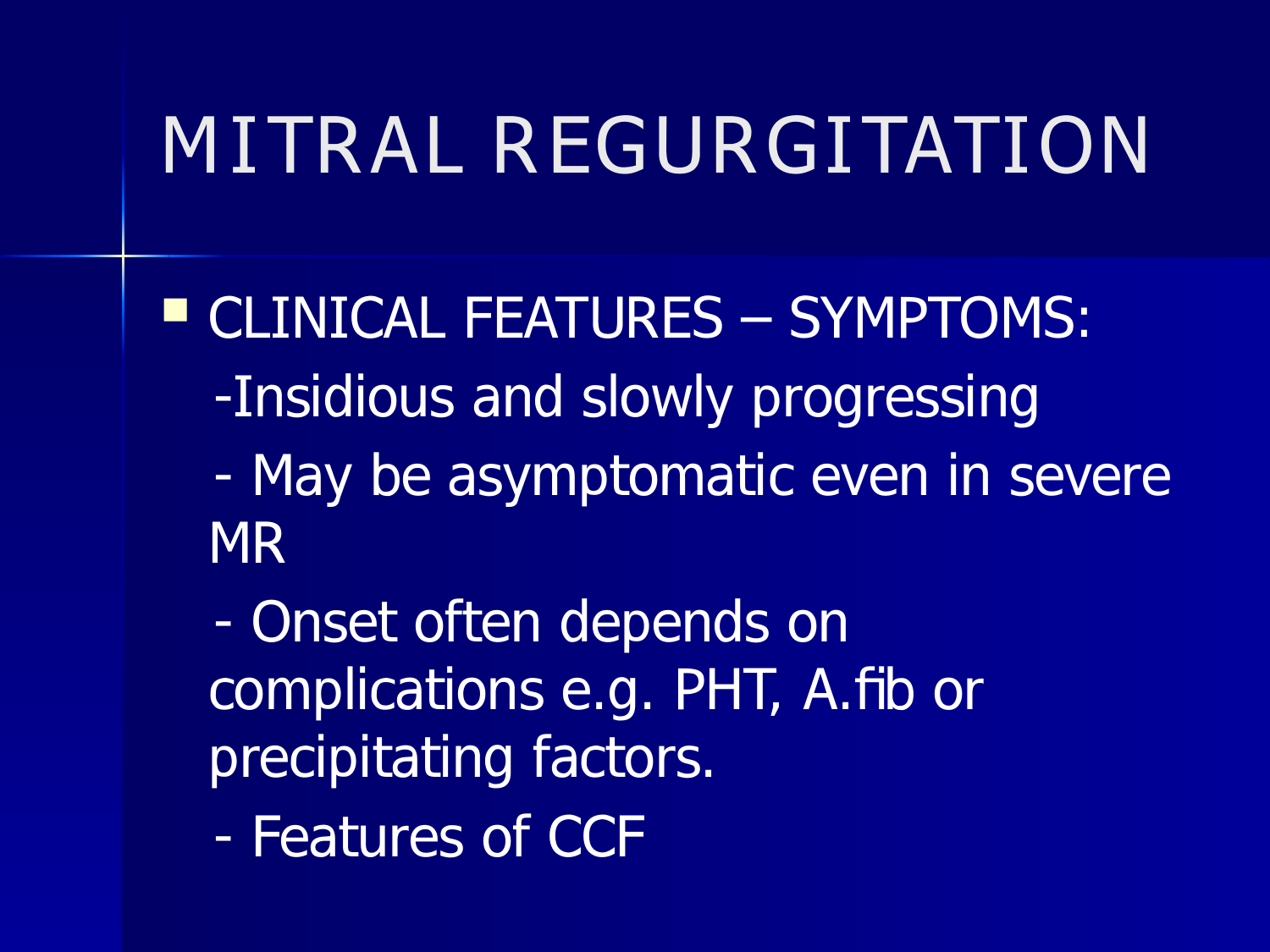

# MITRAL REGURGITATION
CLINICAL FEATURES – SYMPTOMS:
   -Insidious and slowly progressing
   - May be asymptomatic even in severe MR
   - Onset often depends on complications e.g. PHT, A.fib or precipitating factors.
   - Features of CCF